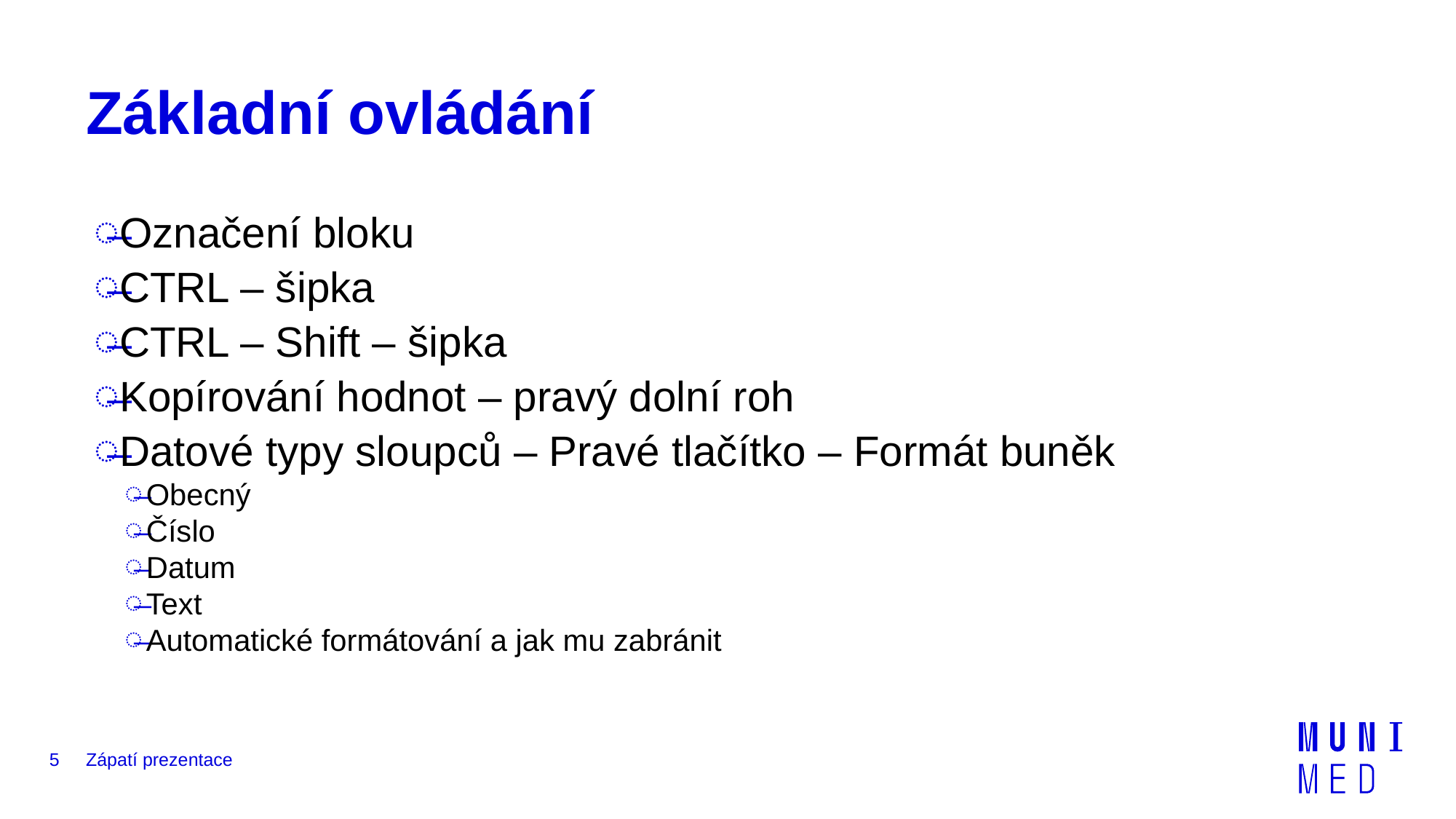

# Základní ovládání
Označení bloku
CTRL – šipka
CTRL – Shift – šipka
Kopírování hodnot – pravý dolní roh
Datové typy sloupců – Pravé tlačítko – Formát buněk
Obecný
Číslo
Datum
Text
Automatické formátování a jak mu zabránit

5
Zápatí prezentace